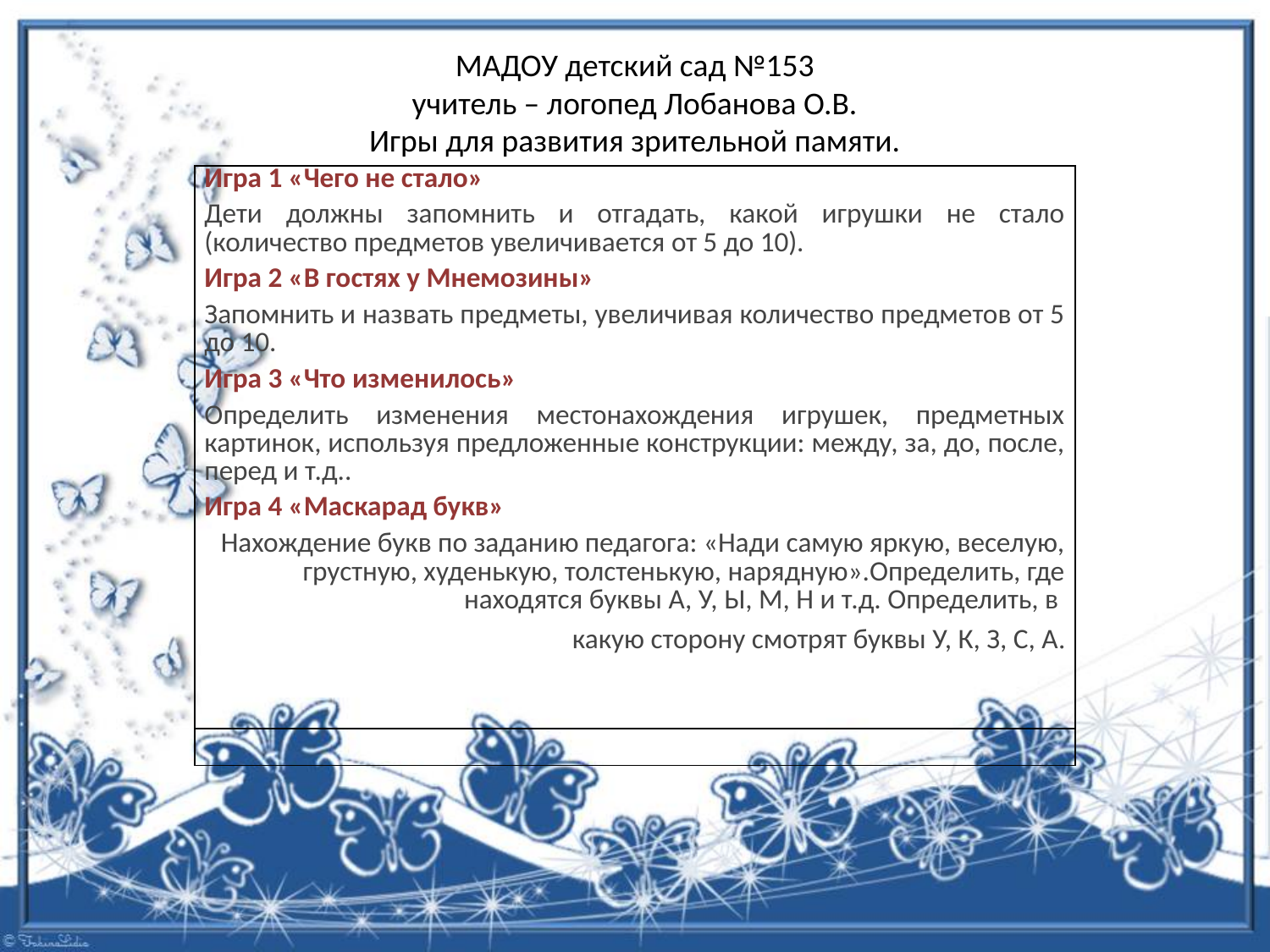

# МАДОУ детский сад №153 учитель – логопед Лобанова О.В. Игры для развития зрительной памяти.
| Игра 1 «Чего не стало» Дети должны запомнить и отгадать, какой игрушки не стало (количество предметов увеличивается от 5 до 10). Игра 2 «В гостях у Мнемозины» Запомнить и назвать предметы, увеличивая количество предметов от 5 до 10. Игра 3 «Что изменилось» Определить изменения местонахождения игрушек, предметных картинок, используя предложенные конструкции: между, за, до, после, перед и т.д.. Игра 4 «Маскарад букв» Нахождение букв по заданию педагога: «Нади самую яркую, веселую, грустную, худенькую, толстенькую, нарядную».Определить, где находятся буквы А, У, Ы, М, Н и т.д. Определить, в какую сторону смотрят буквы У, К, З, С, А. |
| --- |
|  |